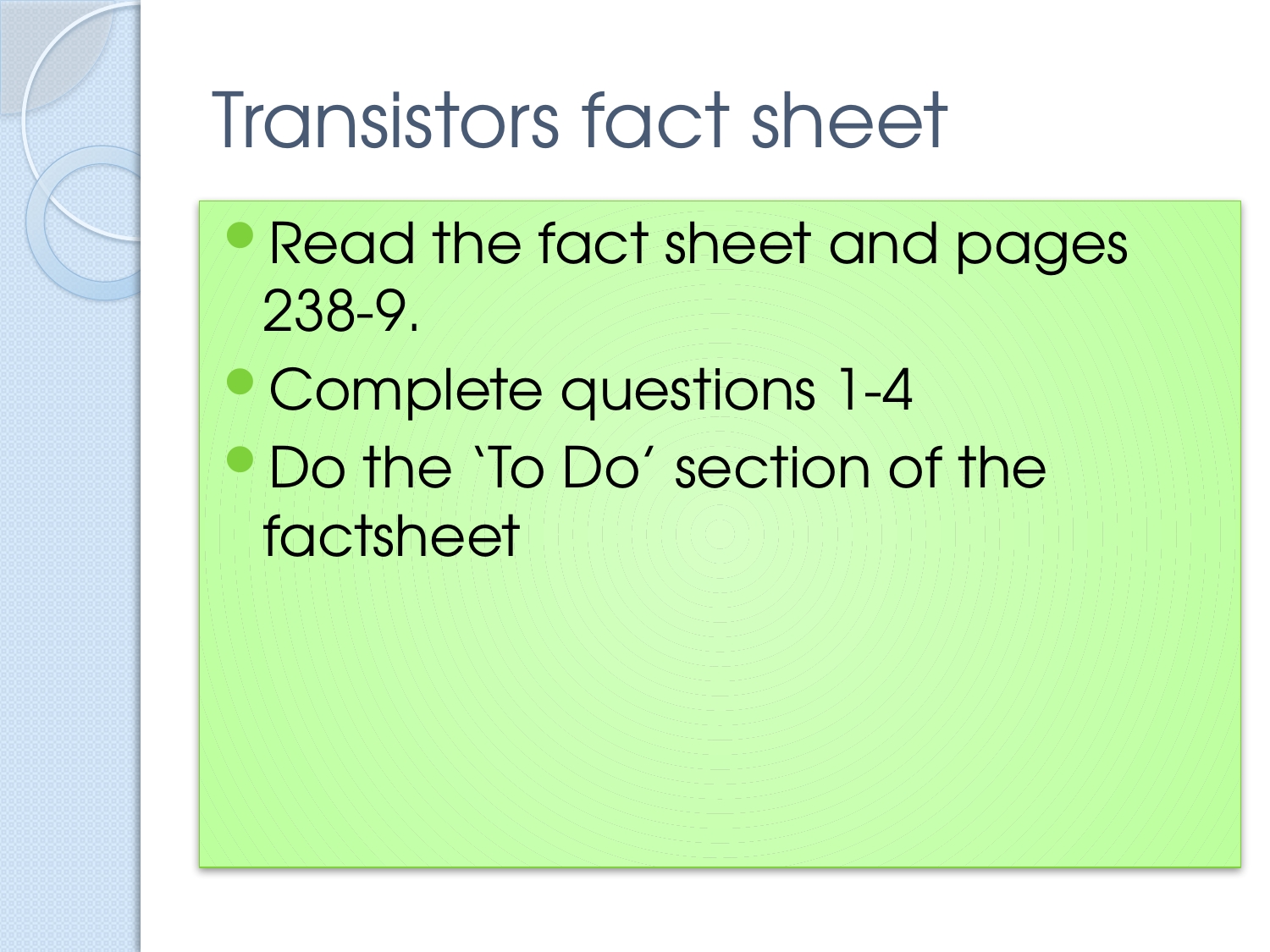

# Transistors fact sheet
Read the fact sheet and pages 238-9.
Complete questions 1-4
Do the ‘To Do’ section of the factsheet